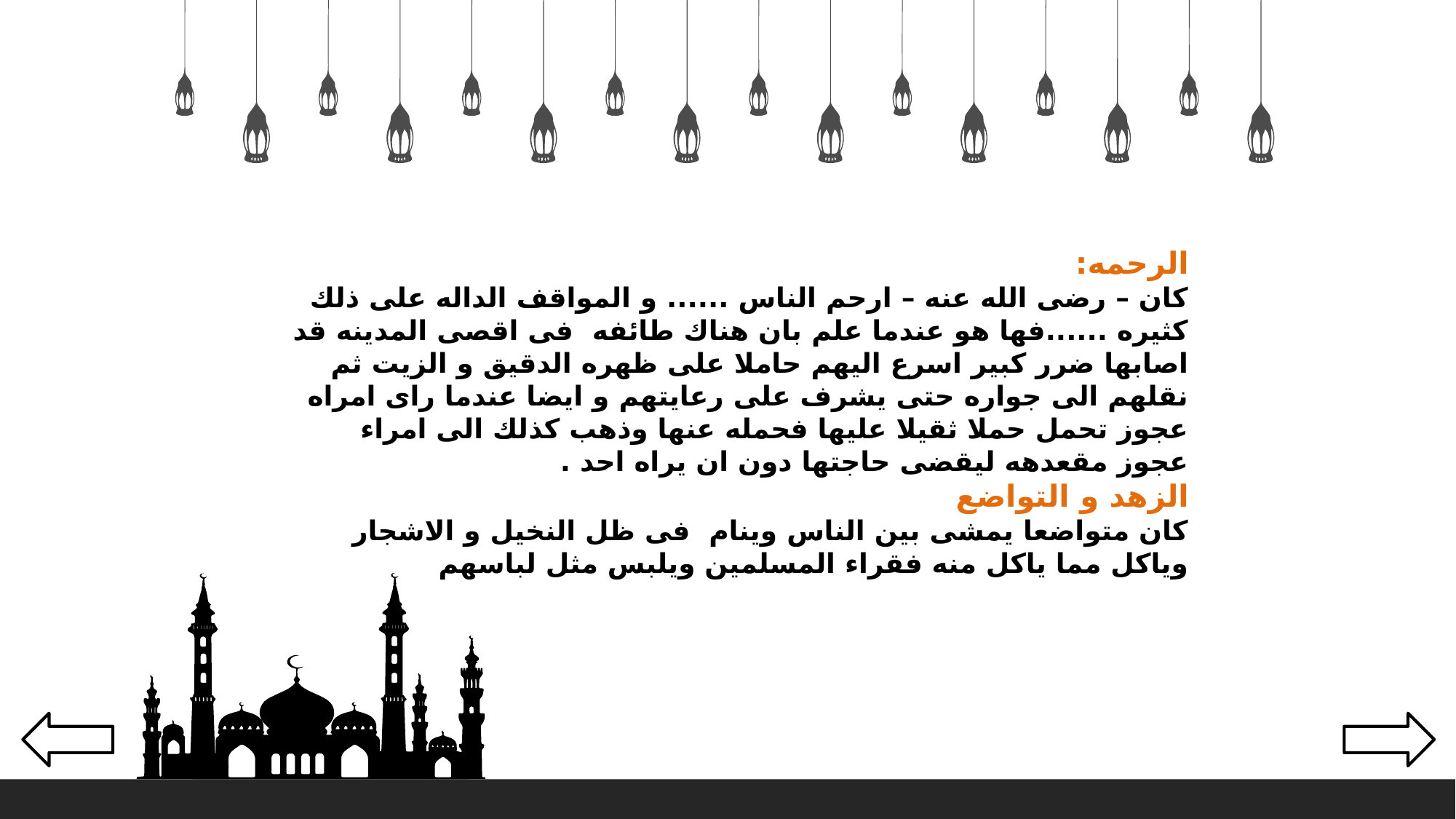

الرحمه:
كان – رضى الله عنه – ارحم الناس ...... و المواقف الداله على ذلك كثيره ......فها هو عندما علم بان هناك طائفه  فى اقصى المدينه قد اصابها ضرر كبير اسرع اليهم حاملا على ظهره الدقيق و الزيت ثم نقلهم الى جواره حتى يشرف على رعايتهم و ايضا عندما راى امراه عجوز تحمل حملا ثقيلا عليها فحمله عنها وذهب كذلك الى امراء عجوز مقعدهه ليقضى حاجتها دون ان يراه احد .
الزهد و التواضع
كان متواضعا يمشى بين الناس وينام  فى ظل النخيل و الاشجار وياكل مما ياكل منه فقراء المسلمين ويلبس مثل لباسهم